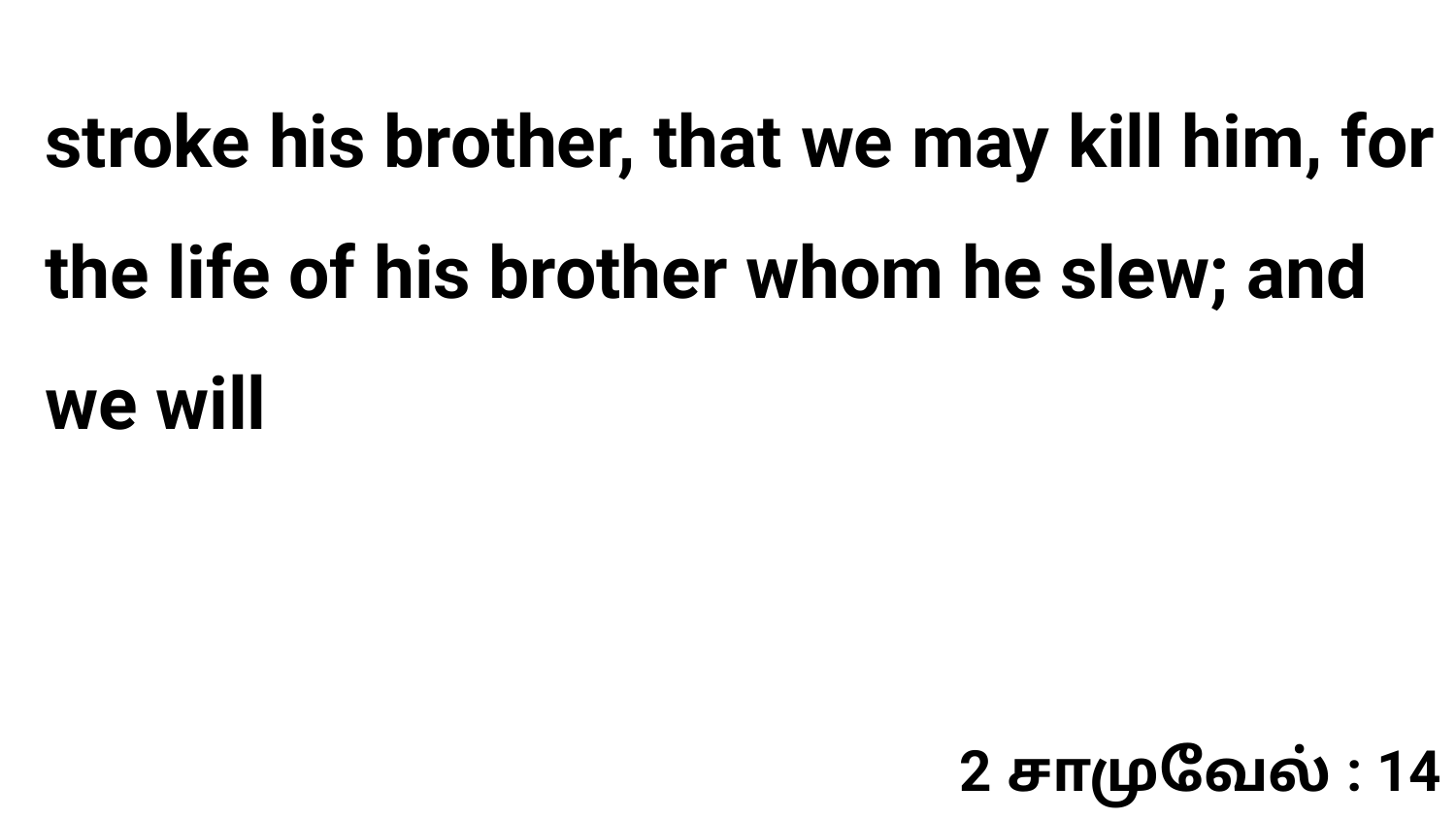

stroke his brother, that we may kill him, for the life of his brother whom he slew; and we will
2 சாமுவேல் : 14